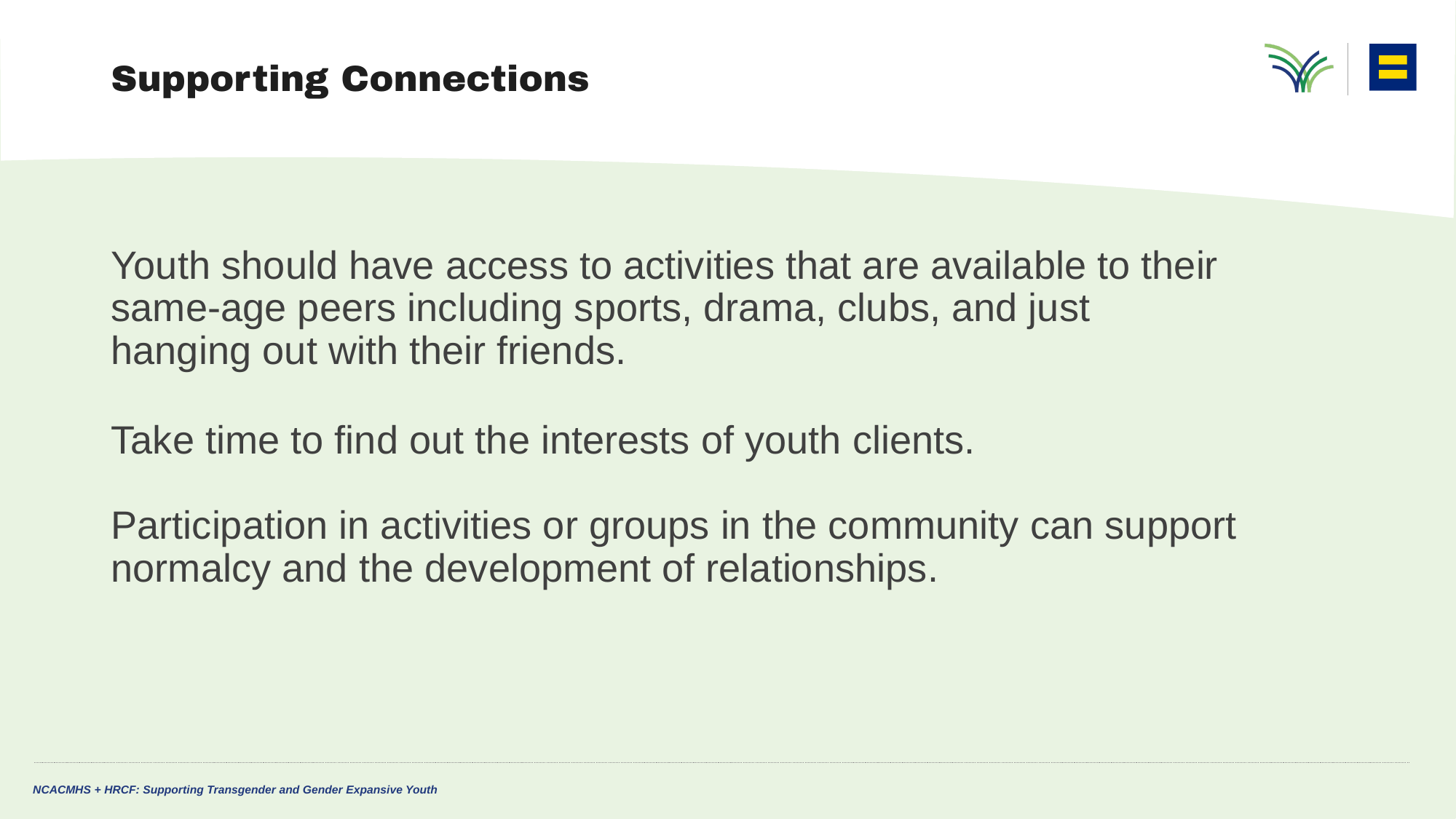

# Supporting Connections
Youth should have access to activities that are available to their same-age peers including sports, drama, clubs, and just hanging out with their friends.
Take time to find out the interests of youth clients.
Participation in activities or groups in the community can support normalcy and the development of relationships.